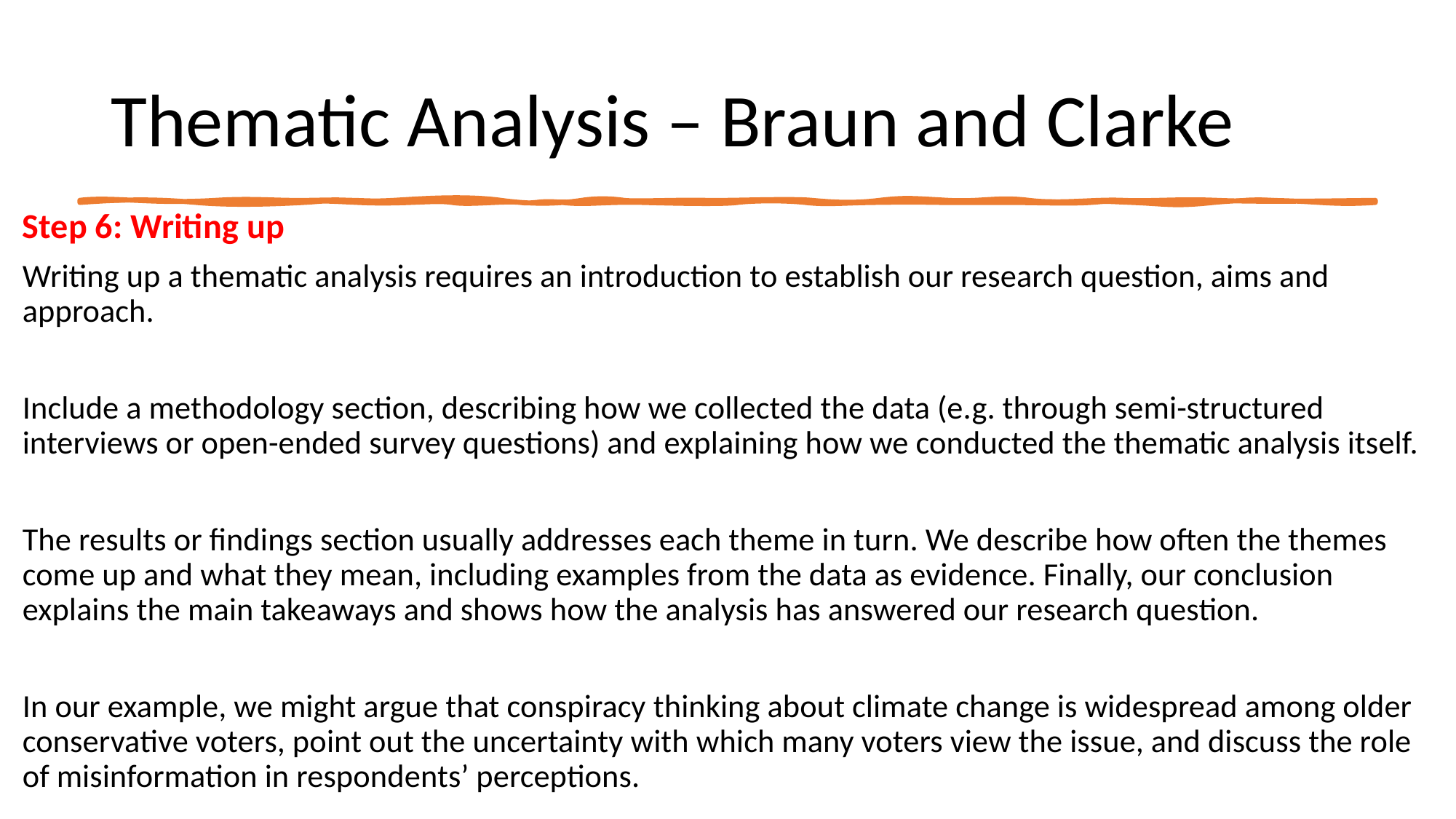

# Thematic Analysis – Braun and Clarke

Step 6: Writing up
Writing up a thematic analysis requires an introduction to establish our research question, aims and approach.

Include a methodology section, describing how we collected the data (e.g. through semi-structured interviews or open-ended survey questions) and explaining how we conducted the thematic analysis itself.

The results or findings section usually addresses each theme in turn. We describe how often the themes come up and what they mean, including examples from the data as evidence. Finally, our conclusion explains the main takeaways and shows how the analysis has answered our research question.

In our example, we might argue that conspiracy thinking about climate change is widespread among older conservative voters, point out the uncertainty with which many voters view the issue, and discuss the role of misinformation in respondents’ perceptions.